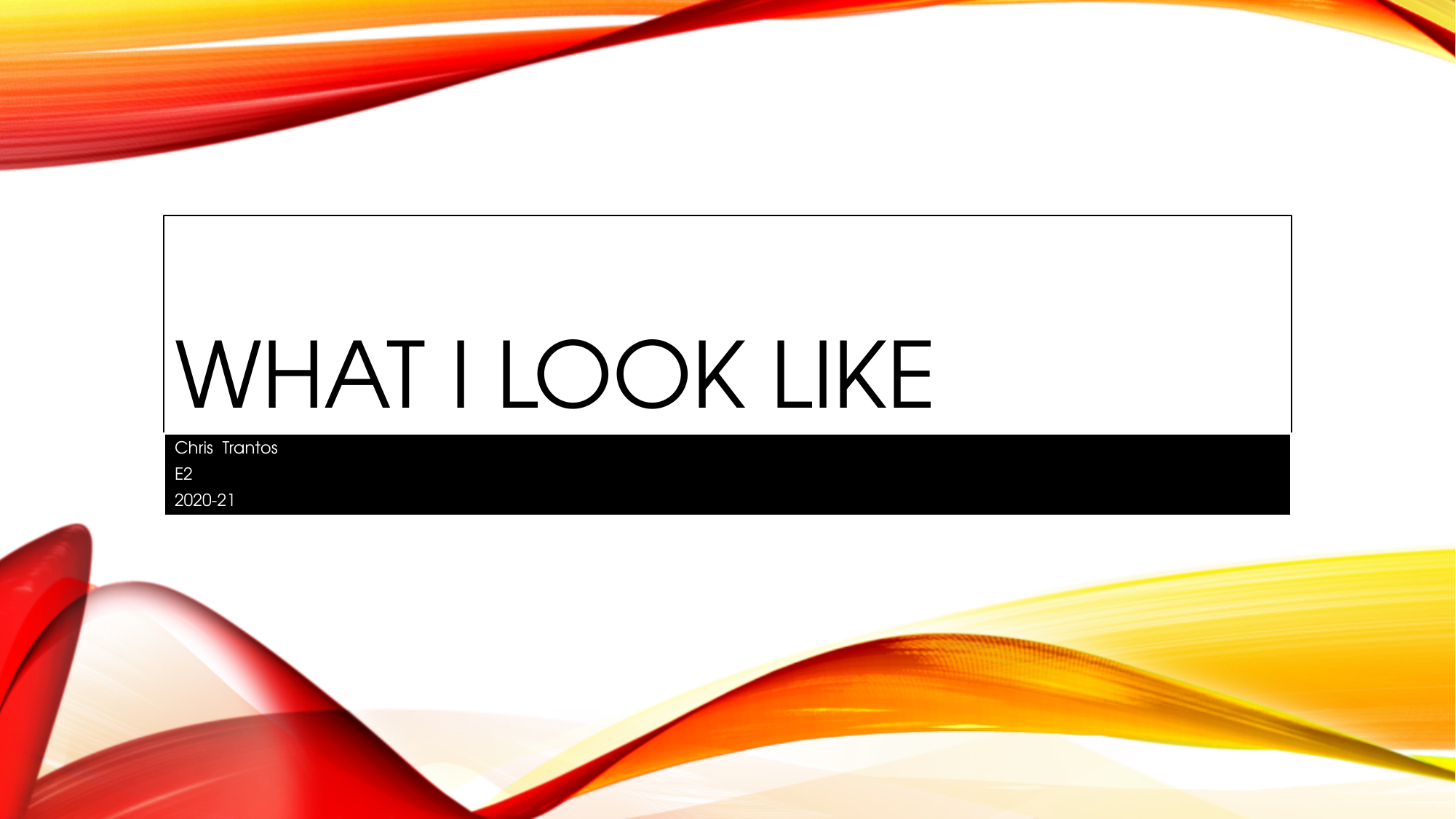

# What i look like
Chris  Trantos
E2
2020-21